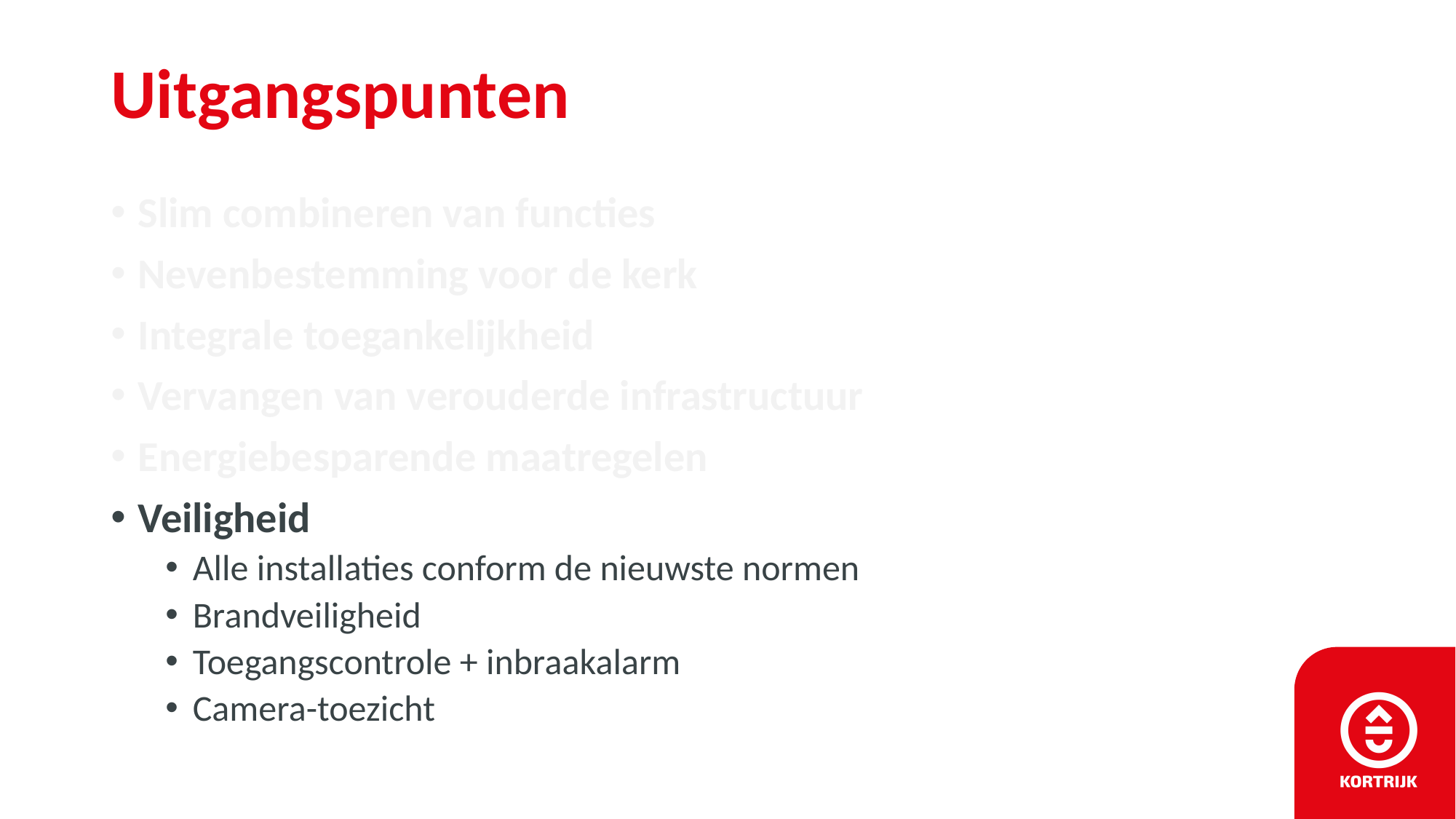

# Uitgangspunten
Slim combineren van functies
Nevenbestemming voor de kerk
Integrale toegankelijkheid
Vervangen van verouderde infrastructuur
Energiebesparende maatregelen
Veiligheid
Alle installaties conform de nieuwste normen
Brandveiligheid
Toegangscontrole + inbraakalarm
Camera-toezicht